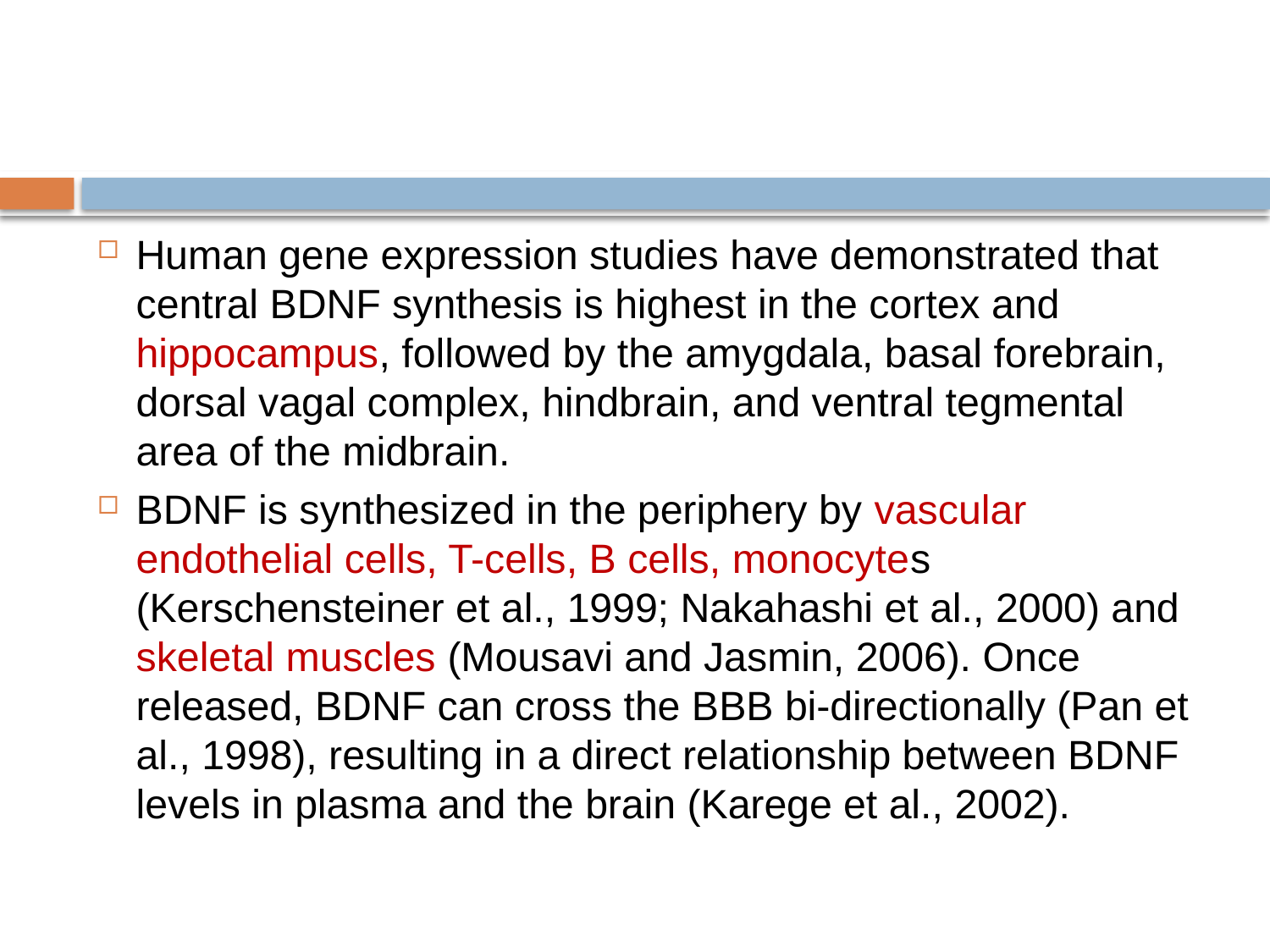

#
Human gene expression studies have demonstrated that central BDNF synthesis is highest in the cortex and hippocampus, followed by the amygdala, basal forebrain, dorsal vagal complex, hindbrain, and ventral tegmental area of the midbrain.
BDNF is synthesized in the periphery by vascular endothelial cells, T-cells, B cells, monocytes (Kerschensteiner et al., 1999; Nakahashi et al., 2000) and skeletal muscles (Mousavi and Jasmin, 2006). Once released, BDNF can cross the BBB bi-directionally (Pan et al., 1998), resulting in a direct relationship between BDNF levels in plasma and the brain (Karege et al., 2002).